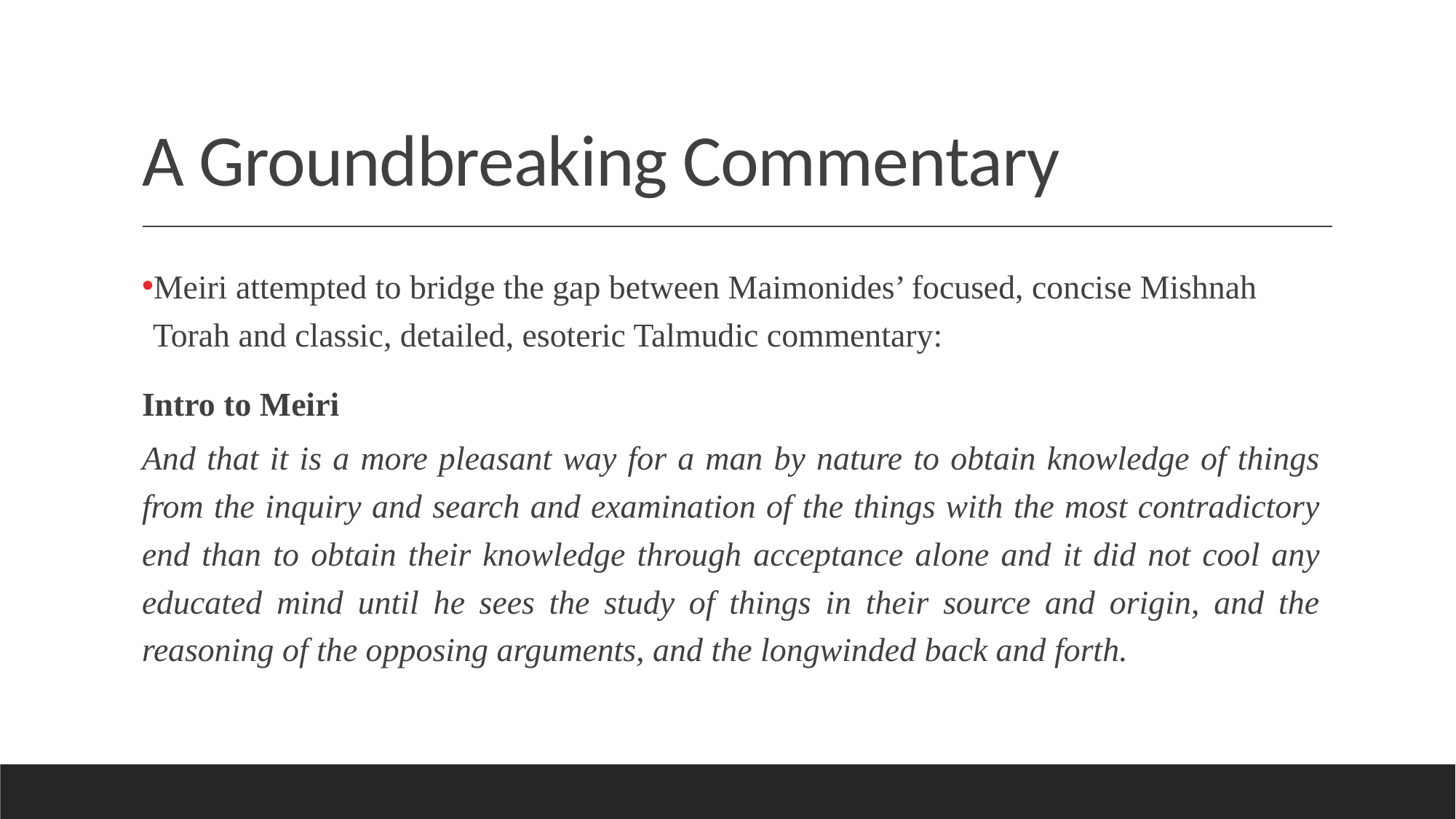

# A Groundbreaking Commentary
Meiri attempted to bridge the gap between Maimonides’ focused, concise Mishnah Torah and classic, detailed, esoteric Talmudic commentary:
Intro to Meiri
And that it is a more pleasant way for a man by nature to obtain knowledge of things from the inquiry and search and examination of the things with the most contradictory end than to obtain their knowledge through acceptance alone and it did not cool any educated mind until he sees the study of things in their source and origin, and the reasoning of the opposing arguments, and the longwinded back and forth.